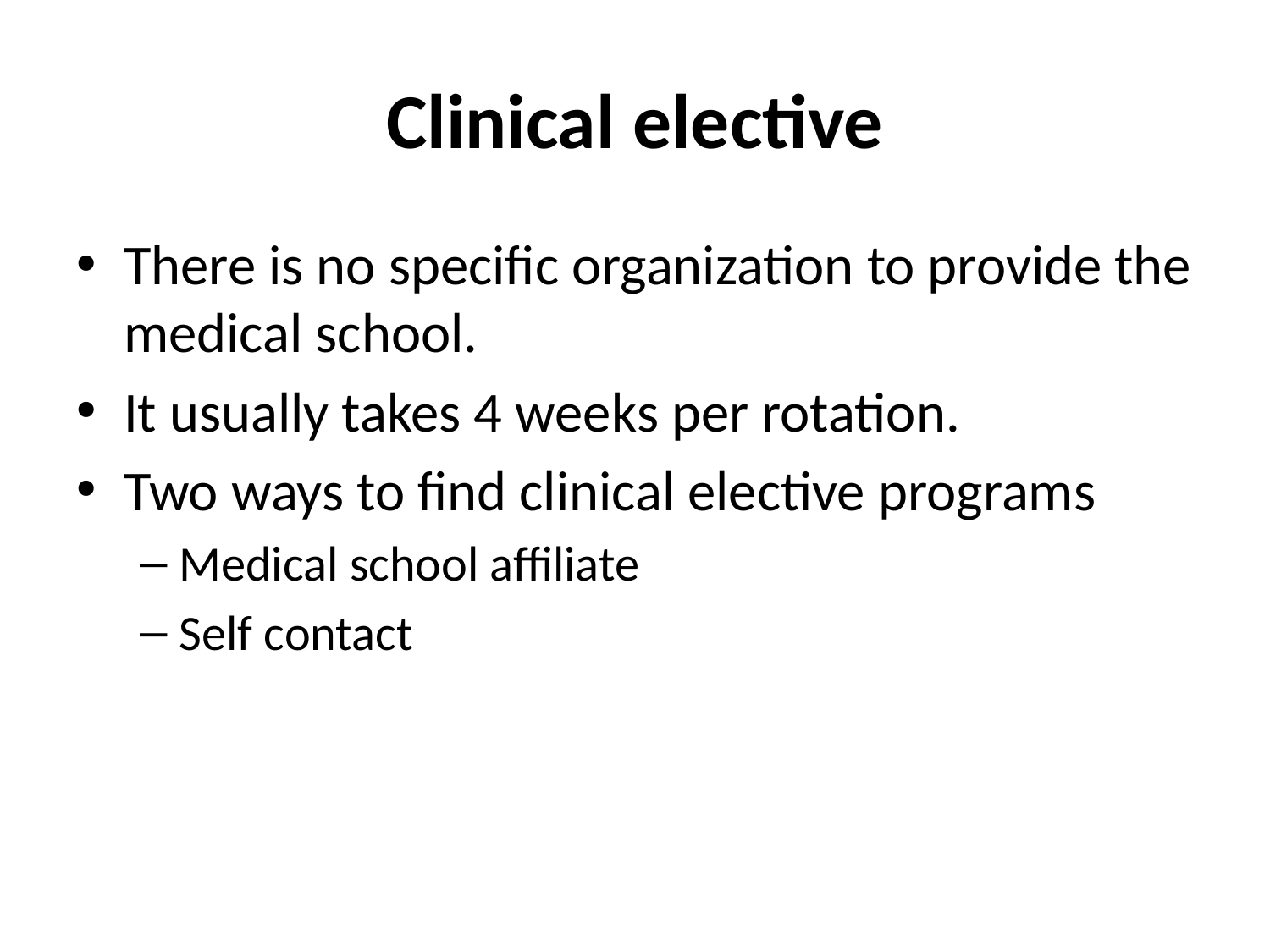

# Clinical elective
There is no specific organization to provide the medical school.
It usually takes 4 weeks per rotation.
Two ways to find clinical elective programs
Medical school affiliate
Self contact